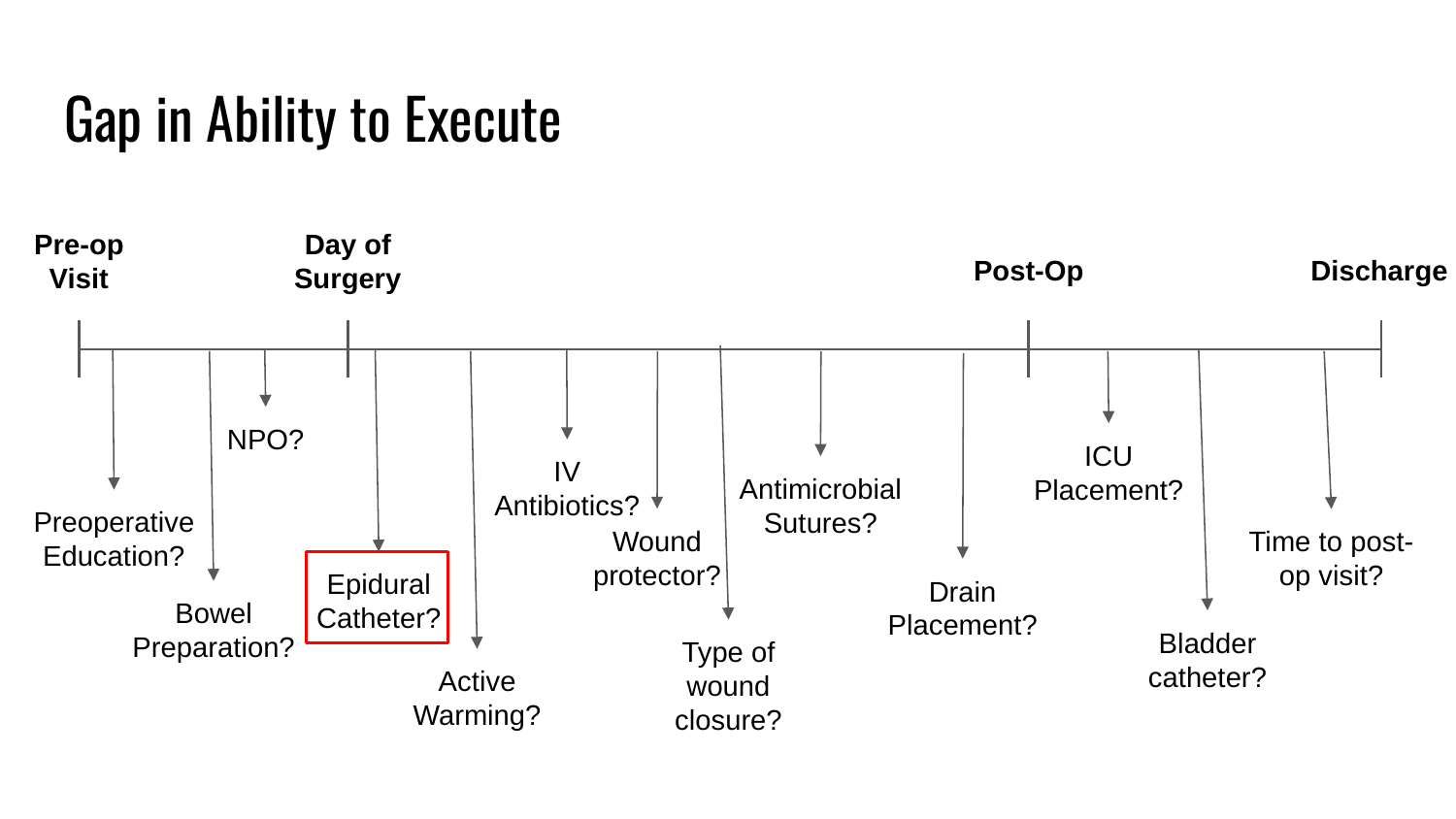

# Gap in Ability to Execute
Pre-op Visit
Day of Surgery
Post-Op
Discharge
NPO?
ICU Placement?
IV Antibiotics?
Antimicrobial Sutures?
Preoperative Education?
Wound protector?
Time to post-op visit?

Epidural Catheter?
Drain Placement?
Bowel Preparation?
Bladder catheter?
Type of wound closure?
Active Warming?